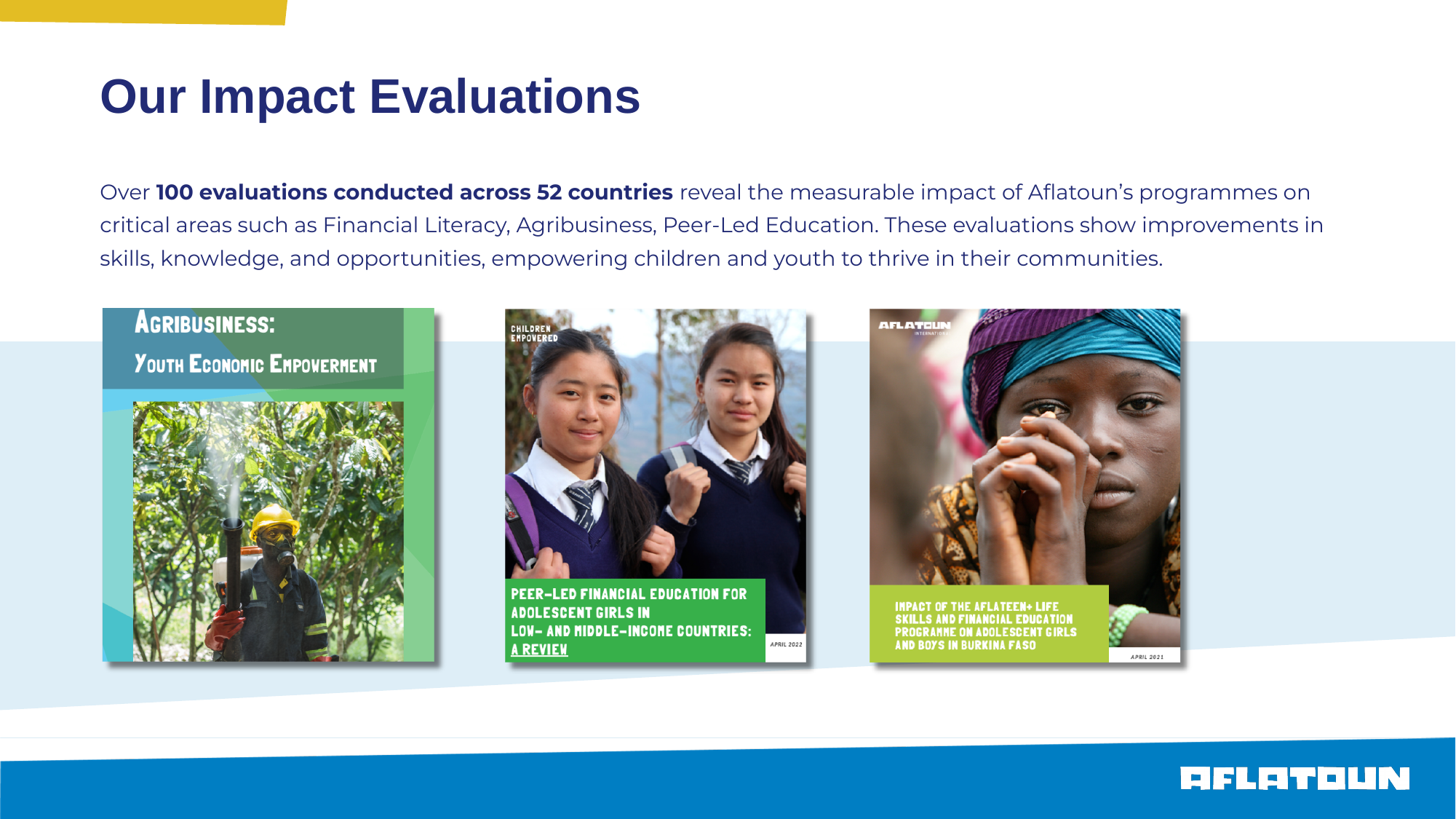

# Our Impact Evaluations
Over 100 evaluations conducted across 52 countries reveal the measurable impact of Aflatoun’s programmes on critical areas such as Financial Literacy, Agribusiness, Peer-Led Education. These evaluations show improvements in skills, knowledge, and opportunities, empowering children and youth to thrive in their communities.